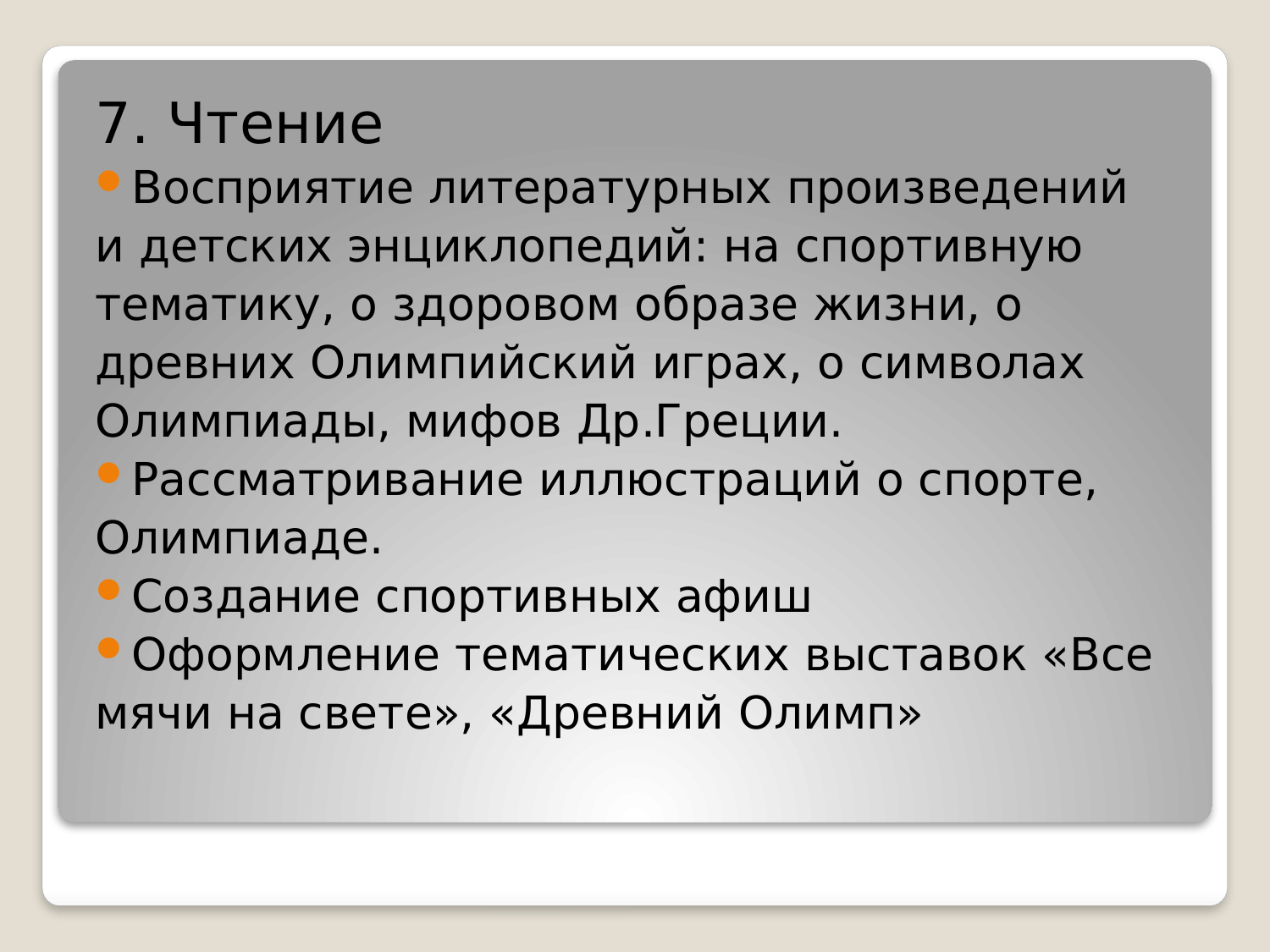

7. Чтение
Восприятие литературных произведений
и детских энциклопедий: на спортивную
тематику, о здоровом образе жизни, о
древних Олимпийский играх, о символах
Олимпиады, мифов Др.Греции.
Рассматривание иллюстраций о спорте,
Олимпиаде.
Создание спортивных афиш
Оформление тематических выставок «Все
мячи на свете», «Древний Олимп»

#